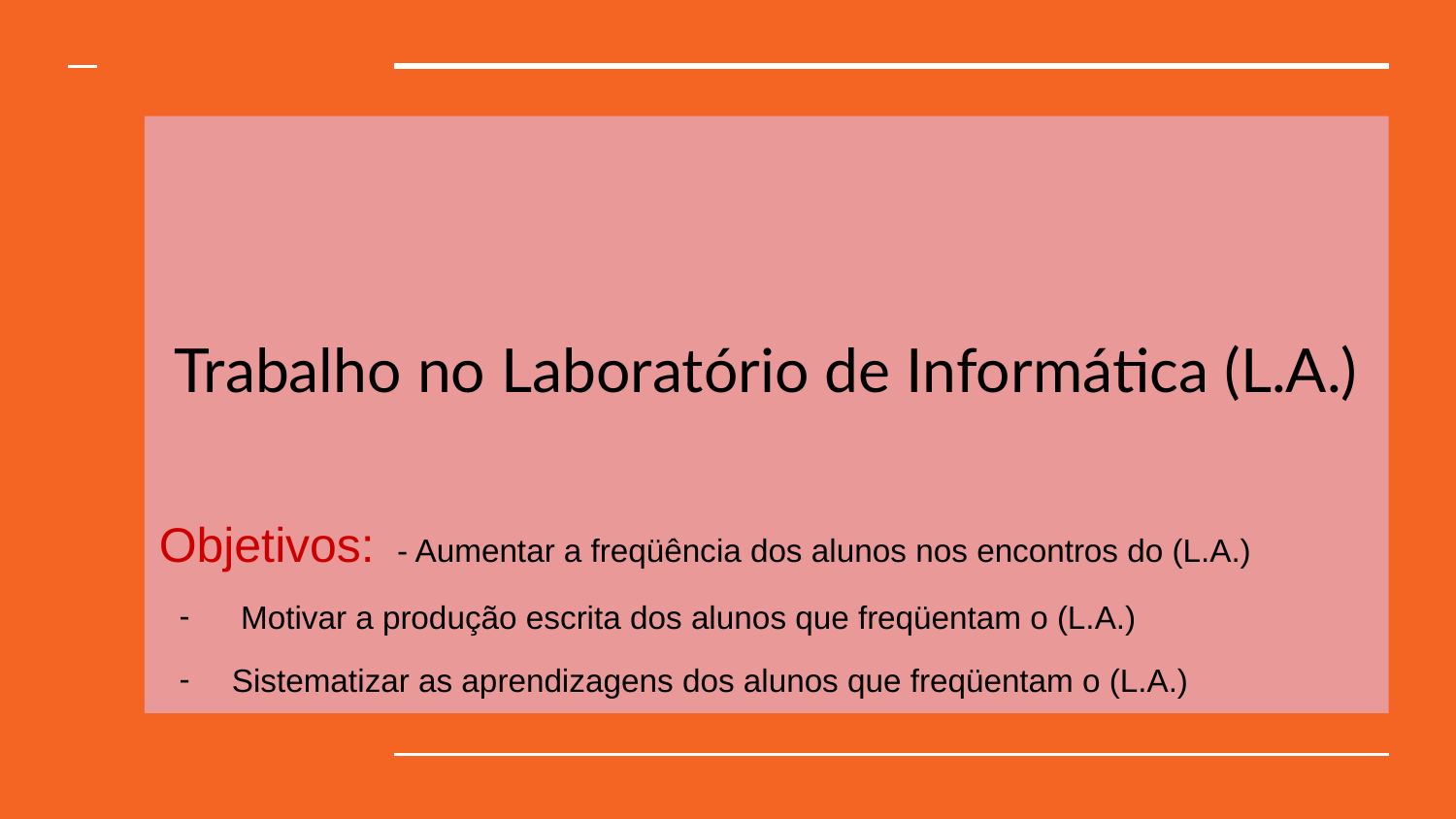

# EMEF Heitor Villa Lobos

Trabalho no Laboratório de Informática (L.A.)

Objetivos:  - Aumentar a freqüência dos alunos nos encontros do (L.A.)
 Motivar a produção escrita dos alunos que freqüentam o (L.A.)
Sistematizar as aprendizagens dos alunos que freqüentam o (L.A.)